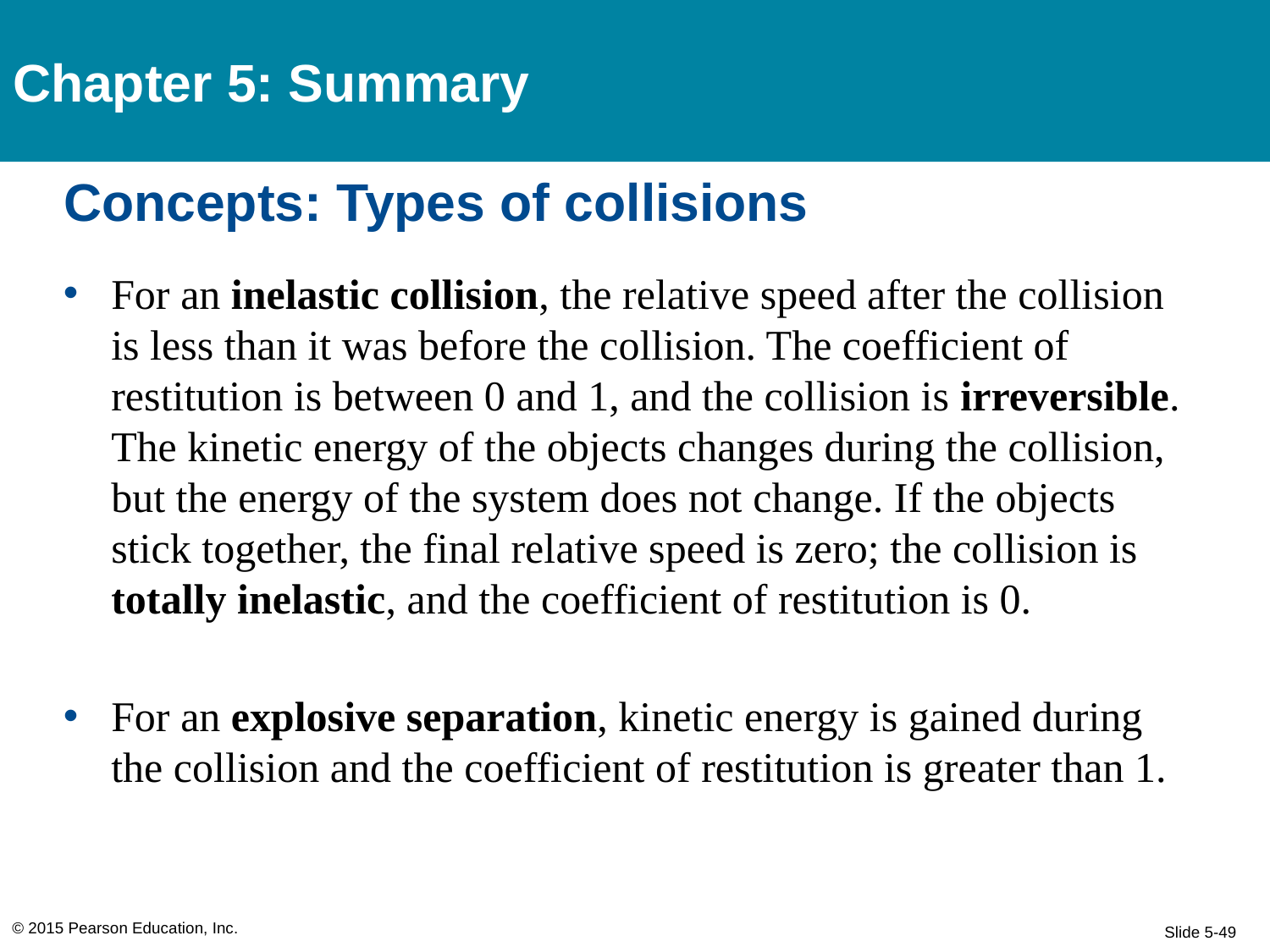

Chapter 5: Summary
# Concepts: Types of collisions
For an inelastic collision, the relative speed after the collision is less than it was before the collision. The coefficient of restitution is between 0 and 1, and the collision is irreversible. The kinetic energy of the objects changes during the collision, but the energy of the system does not change. If the objects stick together, the final relative speed is zero; the collision is totally inelastic, and the coefficient of restitution is 0.

For an explosive separation, kinetic energy is gained during the collision and the coefficient of restitution is greater than 1.
© 2015 Pearson Education, Inc.